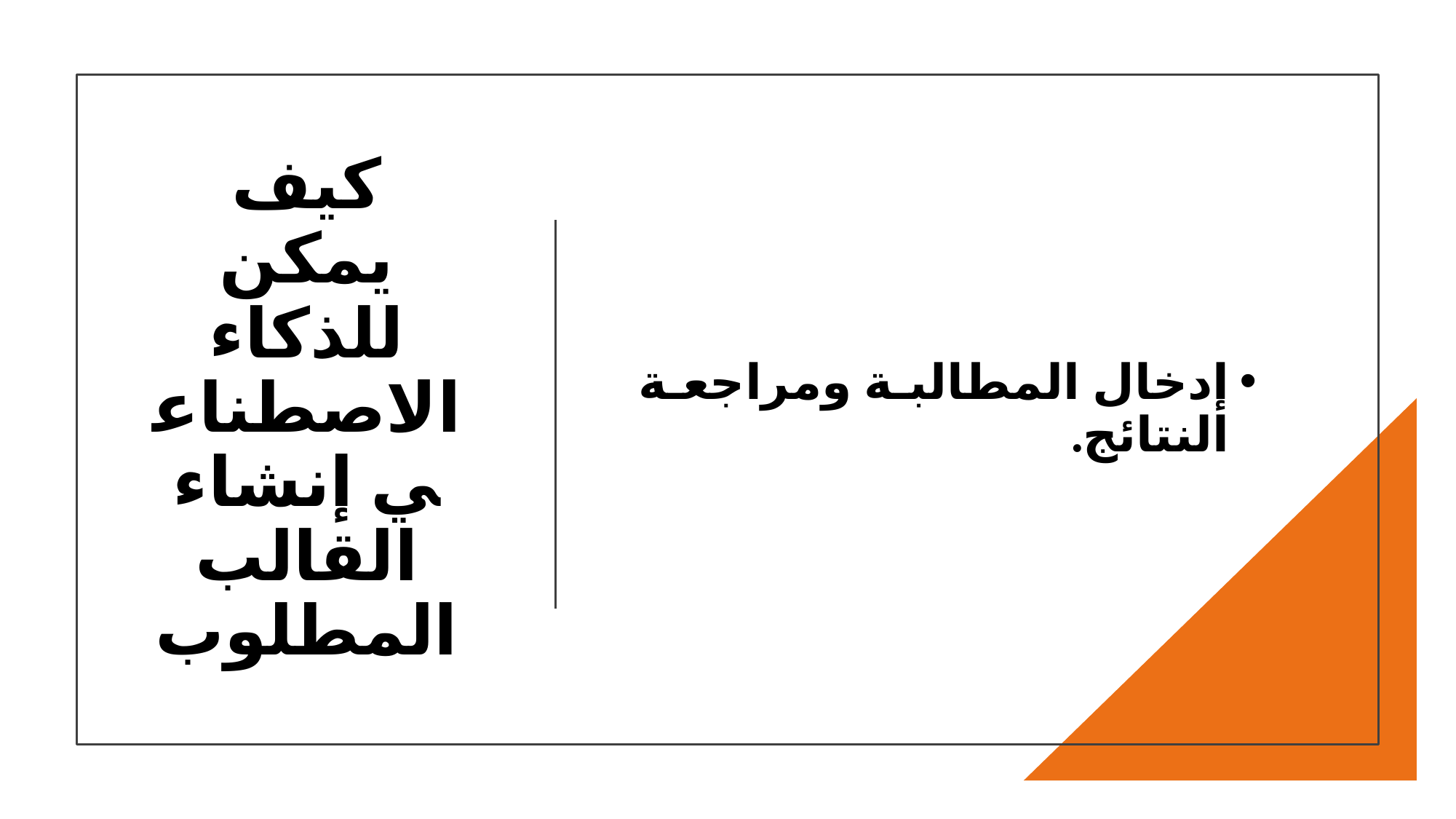

# كيف يمكن للذكاء الاصطناعي إنشاء القالب المطلوب
إدخال المطالبة ومراجعة النتائج.